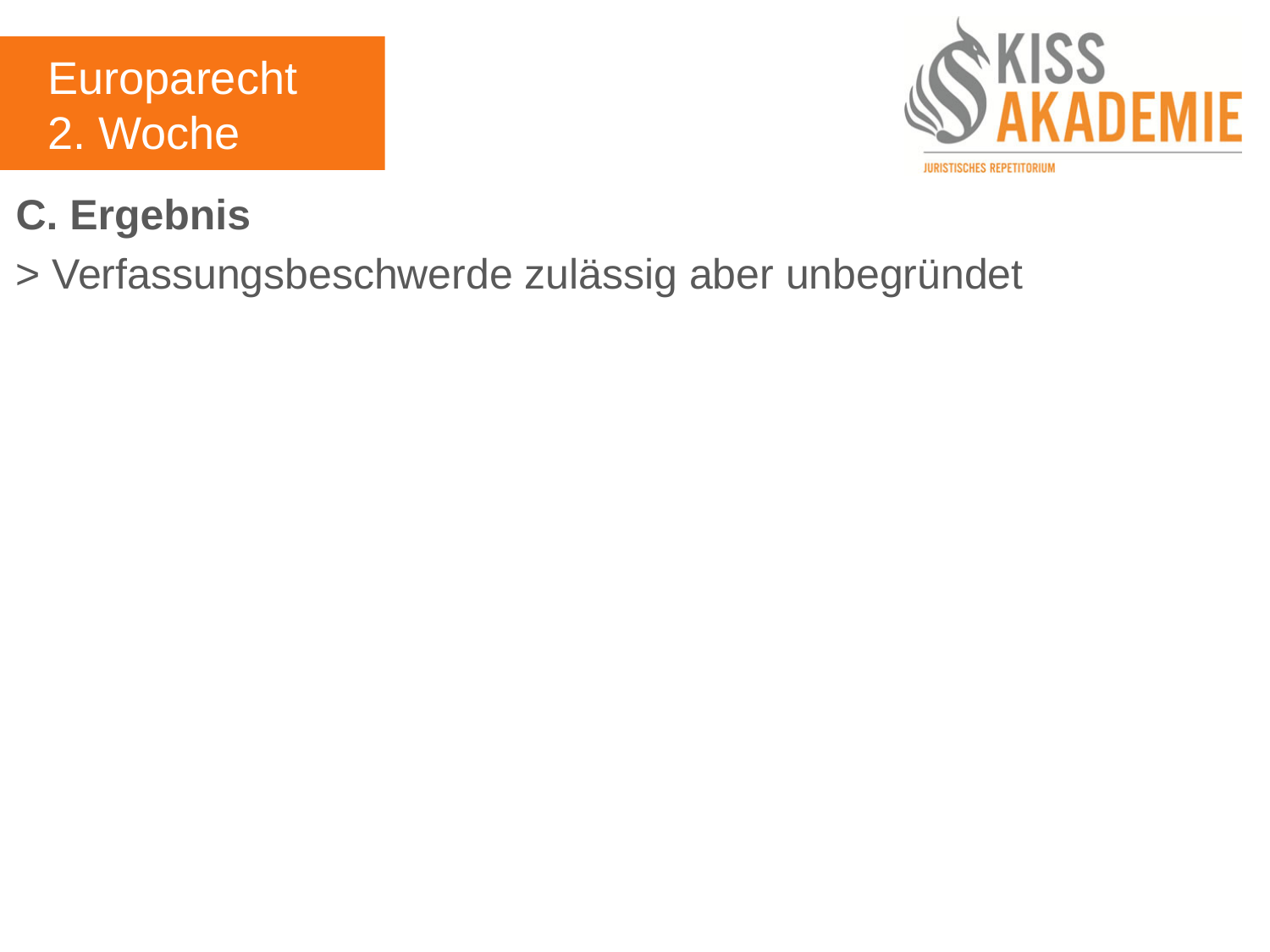

Europarecht
2. Woche
C. Ergebnis
> Verfassungsbeschwerde zulässig aber unbegründet